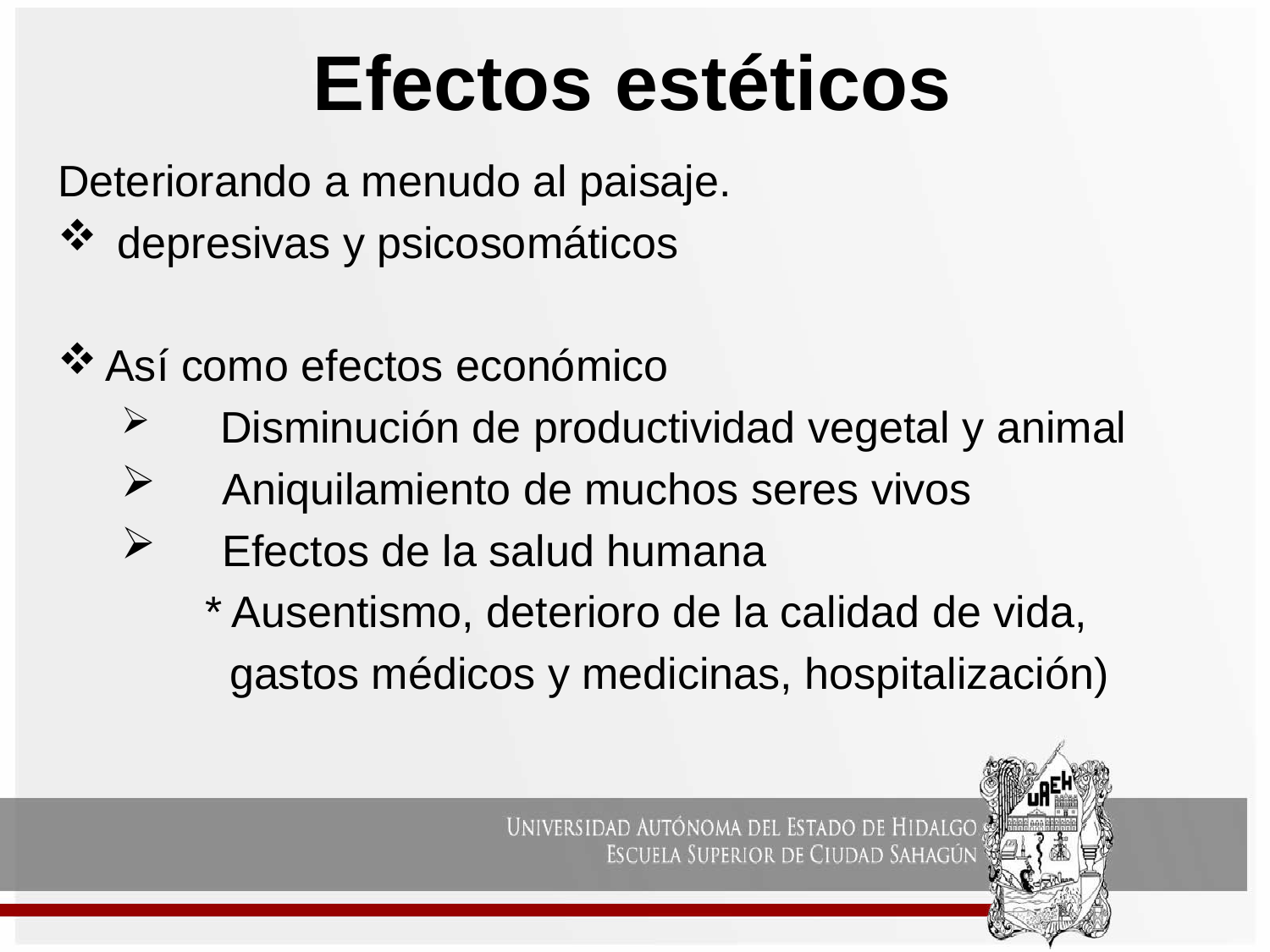

# Efectos estéticos
Deteriorando a menudo al paisaje.
 depresivas y psicosomáticos

Así como efectos económico
     Disminución de productividad vegetal y animal
     Aniquilamiento de muchos seres vivos
     Efectos de la salud humana
            * Ausentismo, deterioro de la calidad de vida,
              gastos médicos y medicinas, hospitalización)